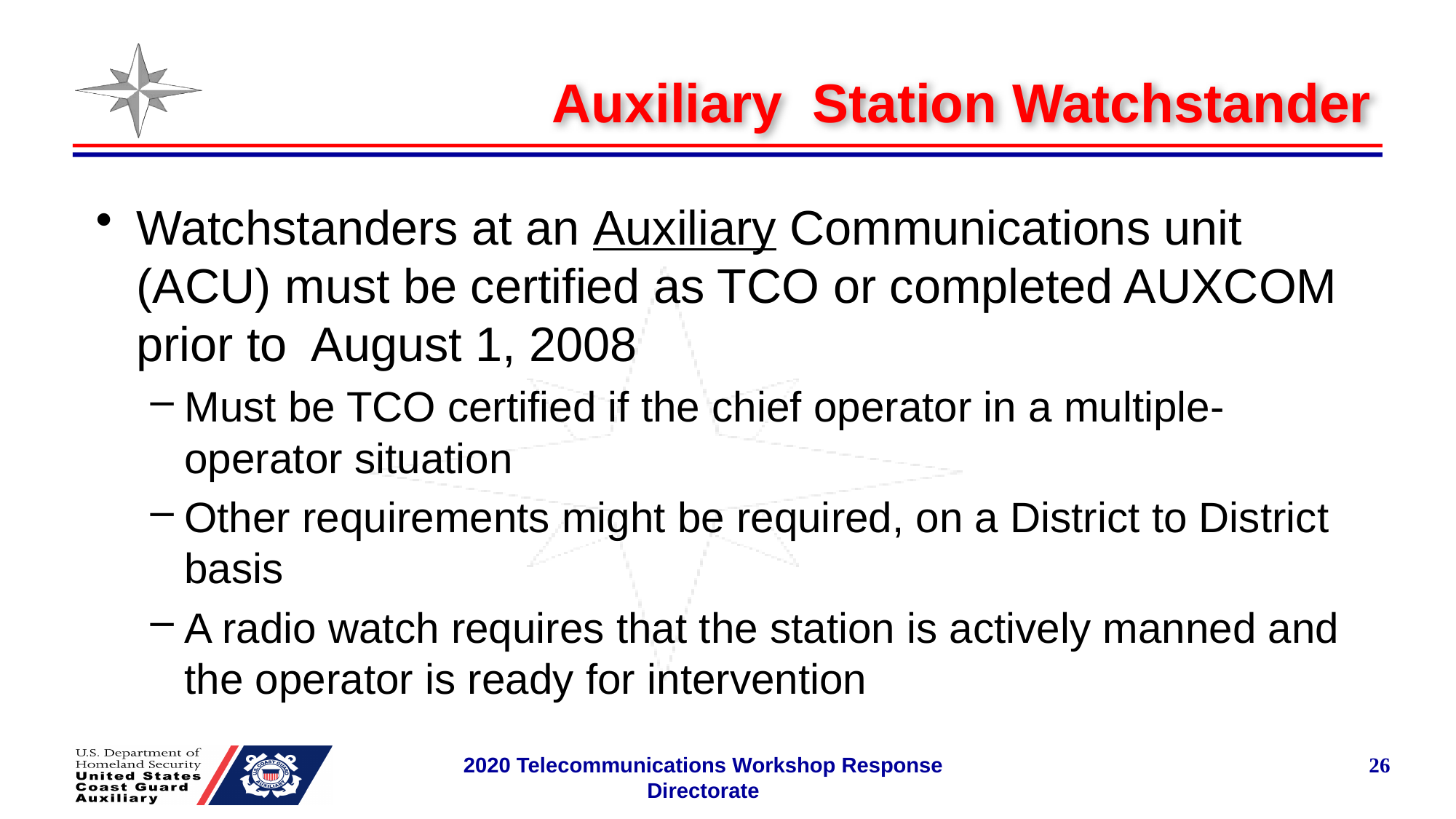

# Auxiliary  Station Watchstander
Watchstanders at an Auxiliary Communications unit (ACU) must be certified as TCO or completed AUXCOM prior to  August 1, 2008
Must be TCO certified if the chief operator in a multiple-operator situation
Other requirements might be required, on a District to District basis
A radio watch requires that the station is actively manned and the operator is ready for intervention
2020 Telecommunications Workshop Response Directorate
26